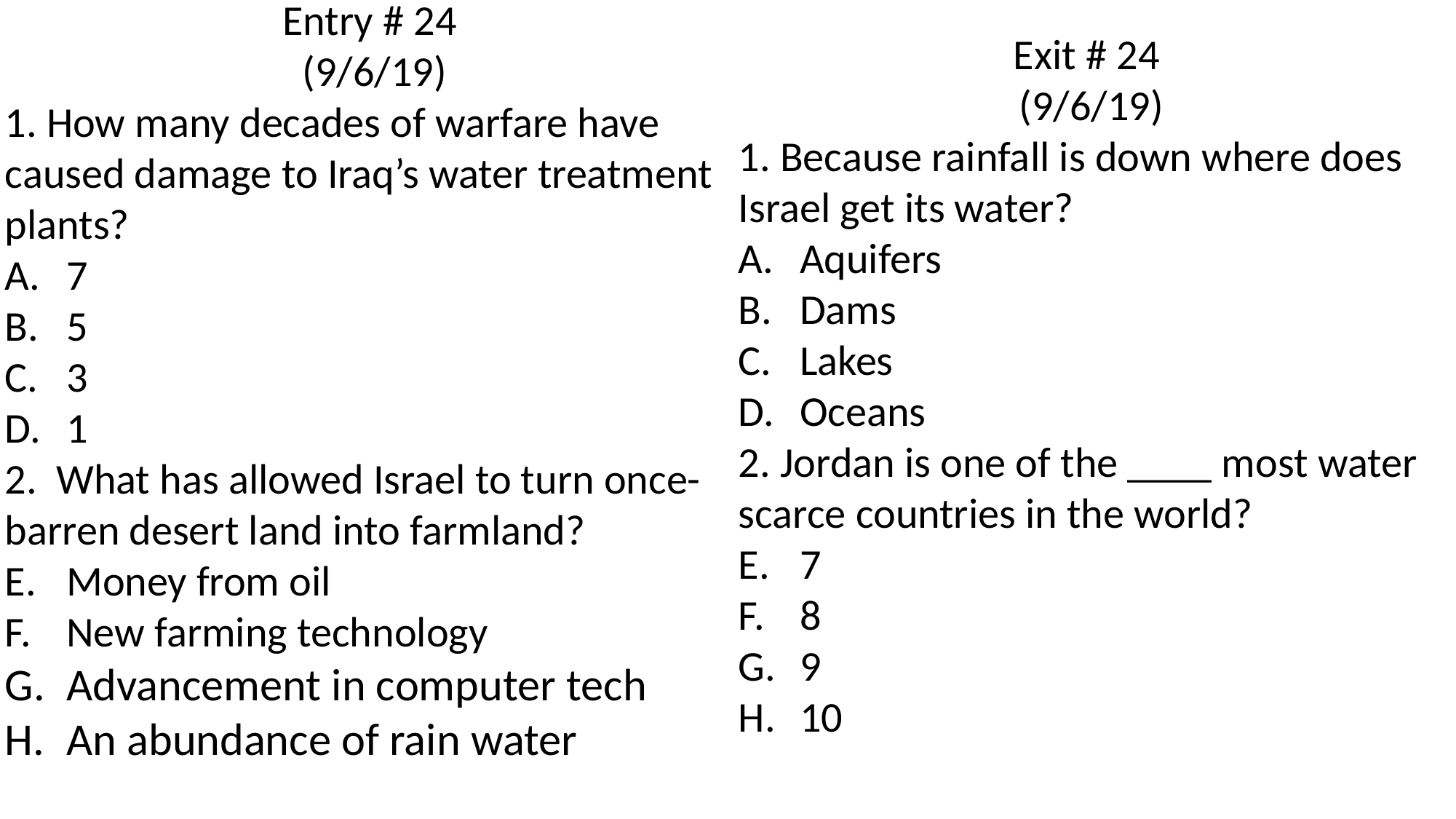

Entry # 24
(9/6/19)
1. How many decades of warfare have caused damage to Iraq’s water treatment plants?
7
5
3
1
2.  What has allowed Israel to turn once-barren desert land into farmland?
Money from oil
New farming technology
Advancement in computer tech
An abundance of rain water
Exit # 24
(9/6/19)
1. Because rainfall is down where does Israel get its water?
Aquifers
Dams
Lakes
Oceans
2. Jordan is one of the ____ most water scarce countries in the world?
7
8
9
10